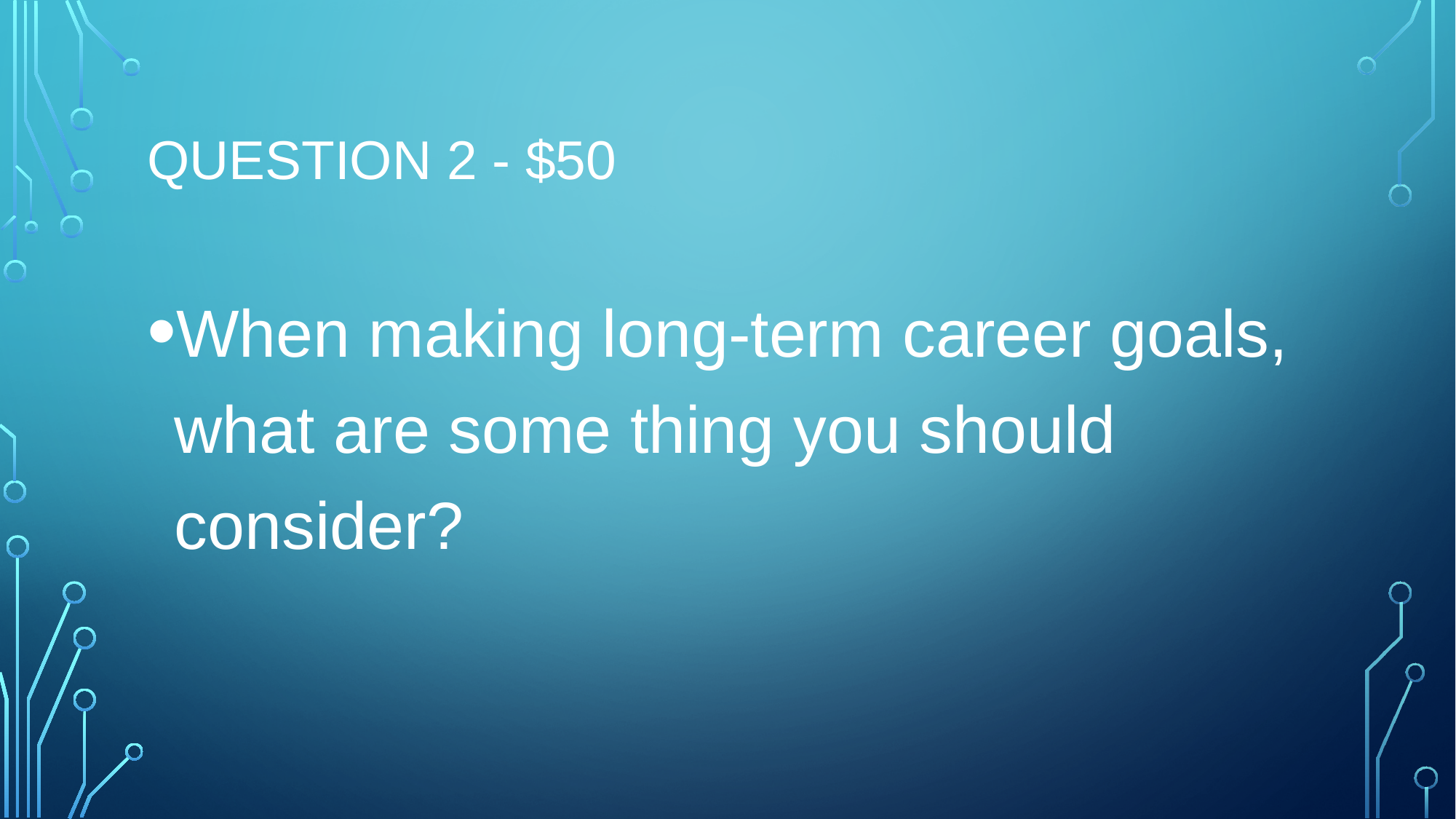

# Question 2 - $50
When making long-term career goals, what are some thing you should consider?